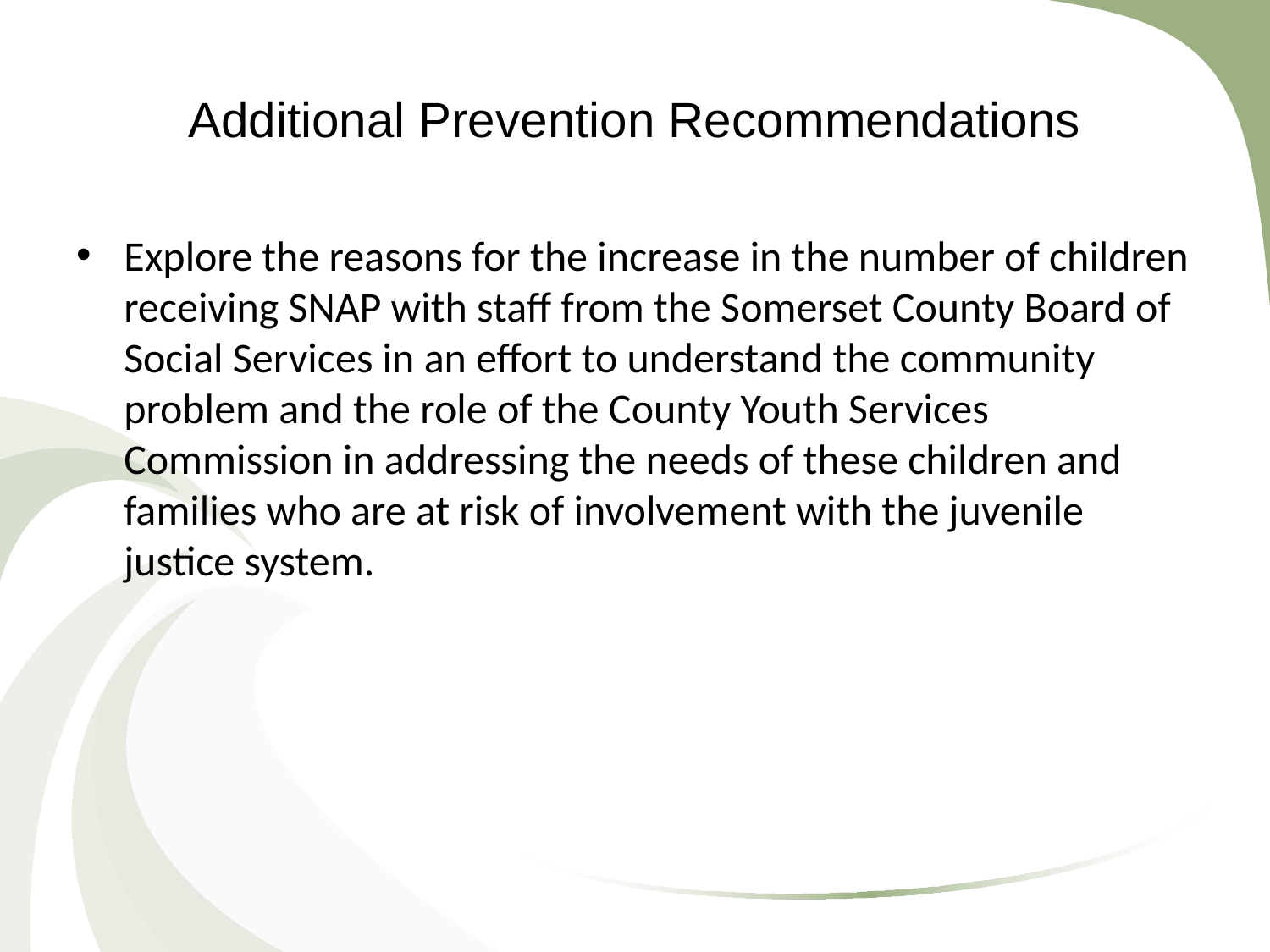

# Additional Prevention Recommendations
Explore the reasons for the increase in the number of children receiving SNAP with staff from the Somerset County Board of Social Services in an effort to understand the community problem and the role of the County Youth Services Commission in addressing the needs of these children and families who are at risk of involvement with the juvenile justice system.